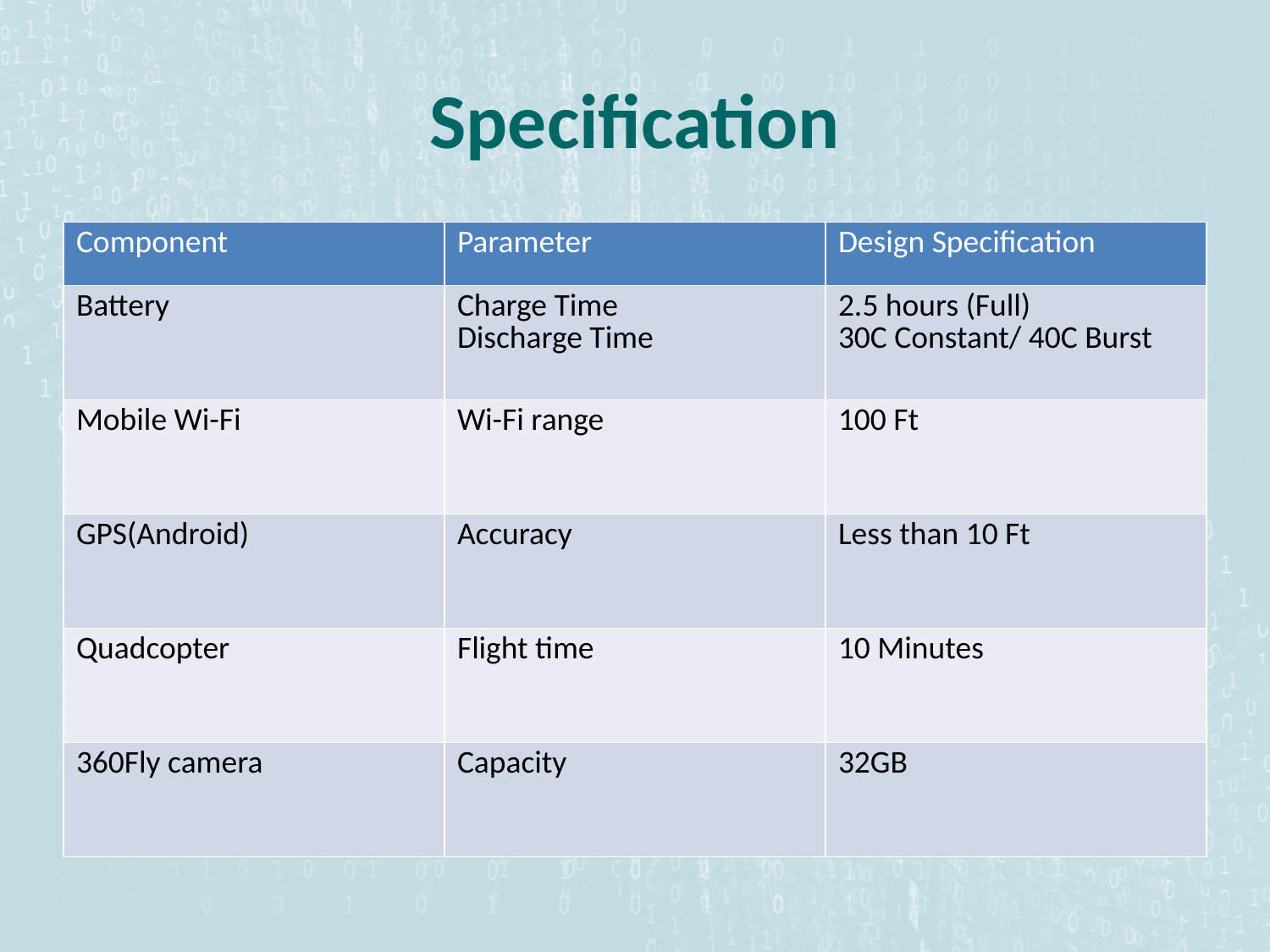

# Specification
| Component | Parameter | Design Specification |
| --- | --- | --- |
| Battery | Charge Time Discharge Time | 2.5 hours (Full) 30C Constant/ 40C Burst |
| Mobile Wi-Fi | Wi-Fi range | 100 Ft |
| GPS(Android) | Accuracy | Less than 10 Ft |
| Quadcopter | Flight time | 10 Minutes |
| 360Fly camera | Capacity | 32GB |